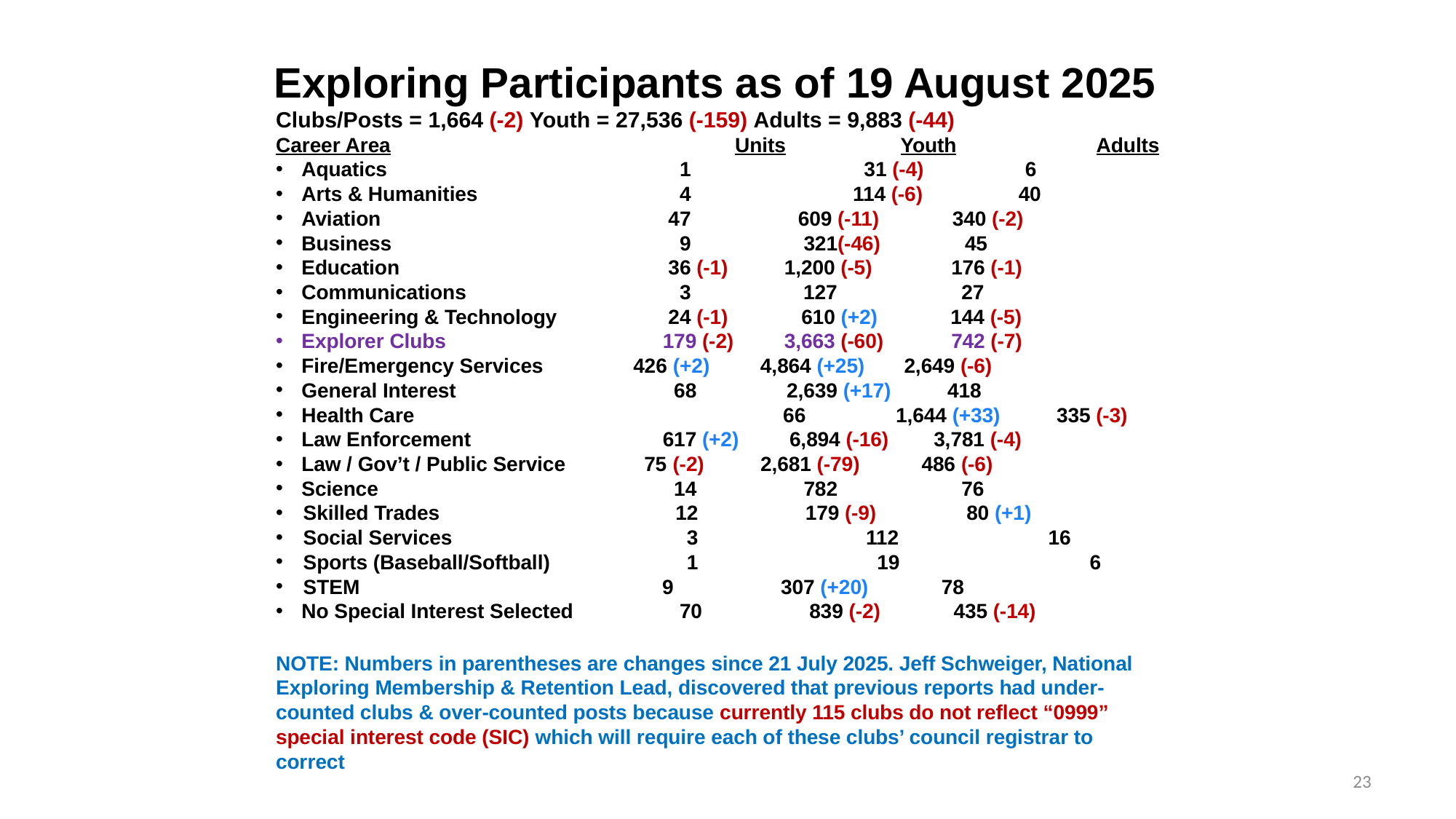

# Exploring Participants as of 19 August 2025
Clubs/Posts = 1,664 (-2) Youth = 27,536 (-159) Adults = 9,883 (-44)
Career Area			    Units	              Youth	          Adults
Aquatics			         1		   31 (-4)                  6
Arts & Humanities 		         4 		 114 (-6)                 40
Aviation			       47                   609 (-11)             340 (-2)
Business			         9                    321(-46)               45
Education			       36 (-1)          1,200 (-5)              176 (-1)
Communications		         3                    127                      27
Engineering & Technology	       24 (-1)             610 (+2)             144 (-5)
Explorer Clubs		      179 (-2)         3,663 (-60)            742 (-7)
Fire/Emergency Services                426 (+2)         4,864 (+25)       2,649 (-6)
General Interest 		        68                2,639 (+17)          418
Health Care			        66                1,644 (+33)          335 (-3)
Law Enforcement		      617 (+2)         6,894 (-16)        3,781 (-4)
Law / Gov’t / Public Service              75 (-2)          2,681 (-79)           486 (-6)
Science			        14                   782                      76
Skilled Trades		        12                   179 (-9)                80 (+1)
Social Services		          3 		   112 	                16
Sports (Baseball/Softball)	          1		     19		    6
STEM		                         9                   307 (+20)             78
No Special Interest Selected	         70                   839 (-2)             435 (-14)

NOTE: Numbers in parentheses are changes since 21 July 2025. Jeff Schweiger, National Exploring Membership & Retention Lead, discovered that previous reports had under-counted clubs & over-counted posts because currently 115 clubs do not reflect “0999” special interest code (SIC) which will require each of these clubs’ council registrar to correct

23